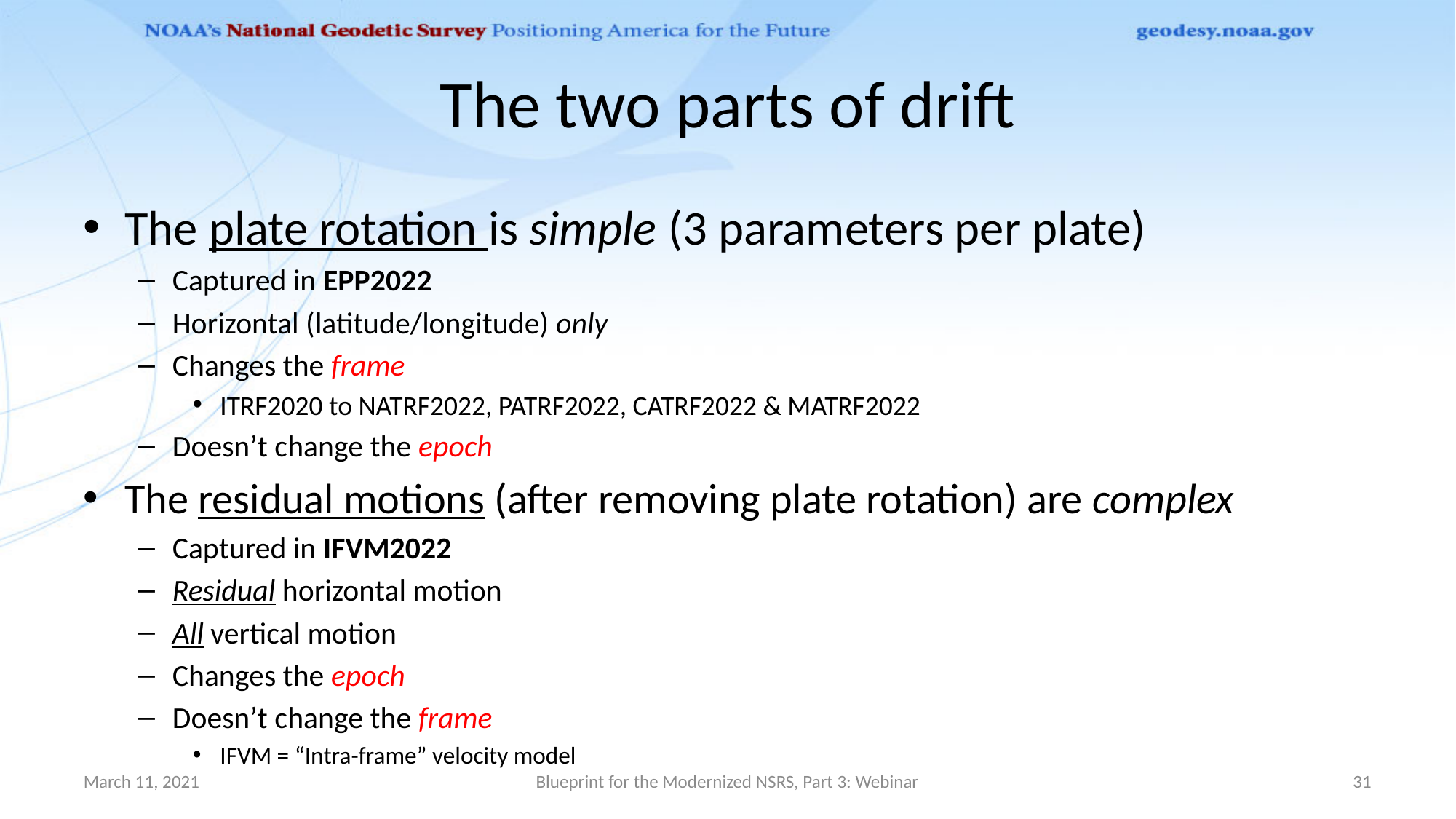

# The two parts of drift
The plate rotation is simple (3 parameters per plate)
Captured in EPP2022
Horizontal (latitude/longitude) only
Changes the frame
ITRF2020 to NATRF2022, PATRF2022, CATRF2022 & MATRF2022
Doesn’t change the epoch
The residual motions (after removing plate rotation) are complex
Captured in IFVM2022
Residual horizontal motion
All vertical motion
Changes the epoch
Doesn’t change the frame
IFVM = “Intra-frame” velocity model

March 11, 2021
Blueprint for the Modernized NSRS, Part 3: Webinar
31